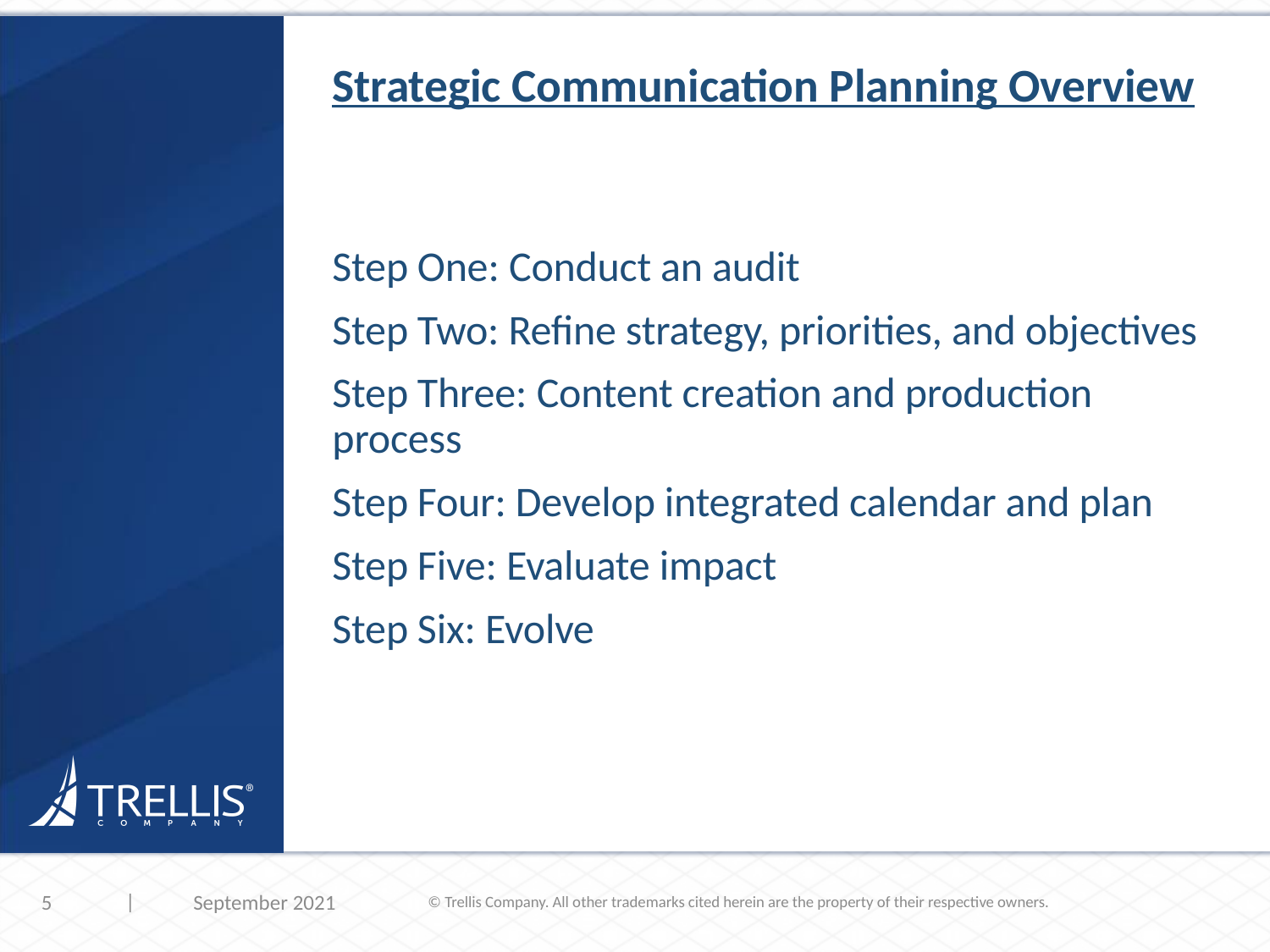

Strategic Communication Planning Overview
Step One: Conduct an audit
Step Two: Refine strategy, priorities, and objectives
Step Three: Content creation and production process
Step Four: Develop integrated calendar and plan
Step Five: Evaluate impact
Step Six: Evolve